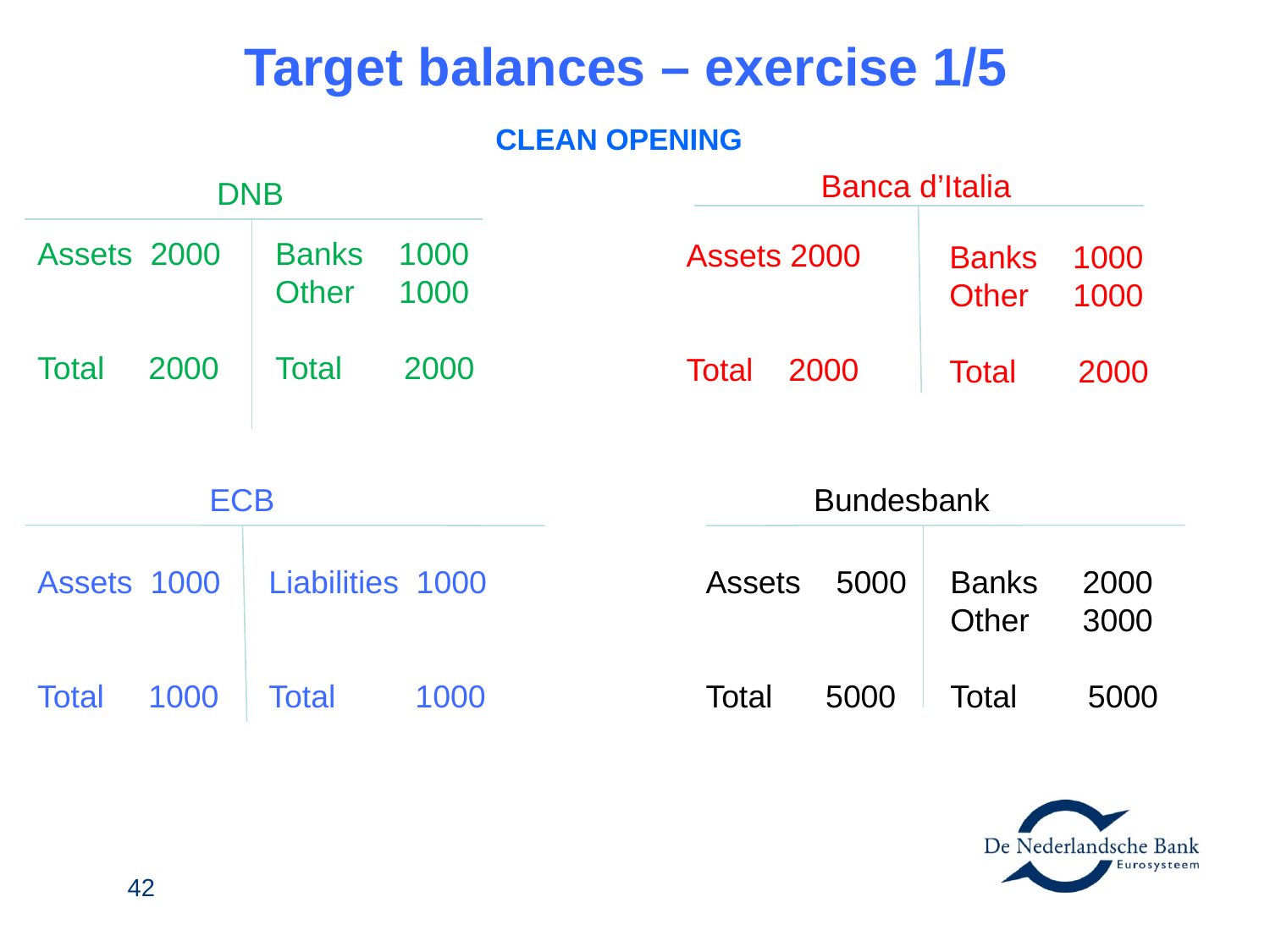

# Target balances – exercise 1/5 clean opening
Banca d’Italia
Assets 2000

Total    2000
Banks    1000
Other     1000

Total       2000
DNB
Assets  2000

Total     2000
Banks    1000
Other     1000

Total       2000
Bundesbank
Assets    5000

Total      5000
Banks     2000
Other      3000

Total        5000
  ECB
Assets  1000

Total     1000
Liabilities  1000

Total         1000
42